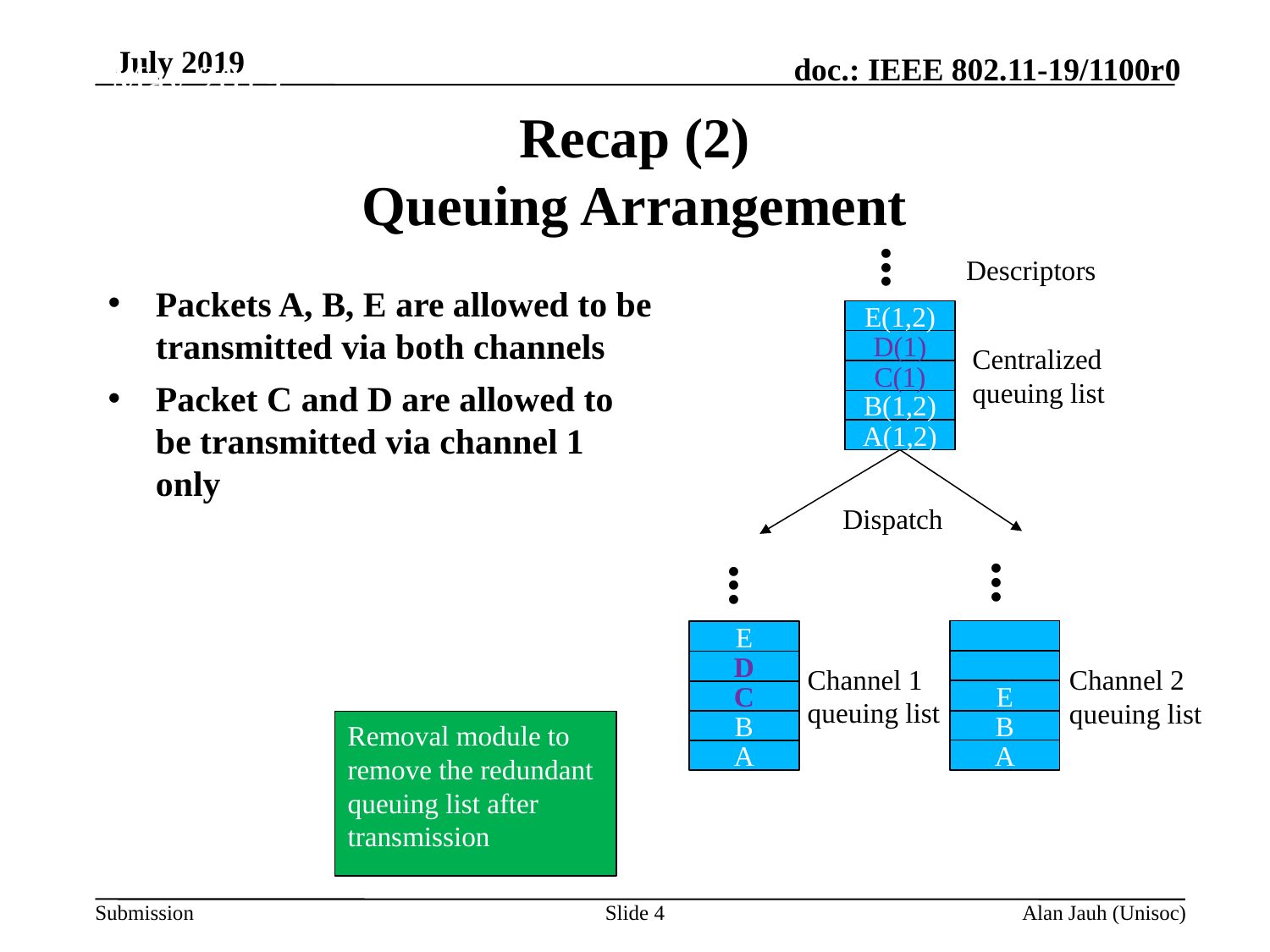

May 2019
# Recap (2) Queuing Arrangement
...
Descriptors
Packets A, B, E are allowed to be transmitted via both channels
Packet C and D are allowed to be transmitted via channel 1 only

E(1,2)
D(1)
Centralized queuing list
C(1)
B(1,2)
A(1,2)
Dispatch
...
...

E

D
Channel 1 queuing list
Channel 2 queuing list
E
C
B
B
Removal module to remove the redundant queuing list after transmission
A
A
Slide 4
Alan Jauh (Unisoc)